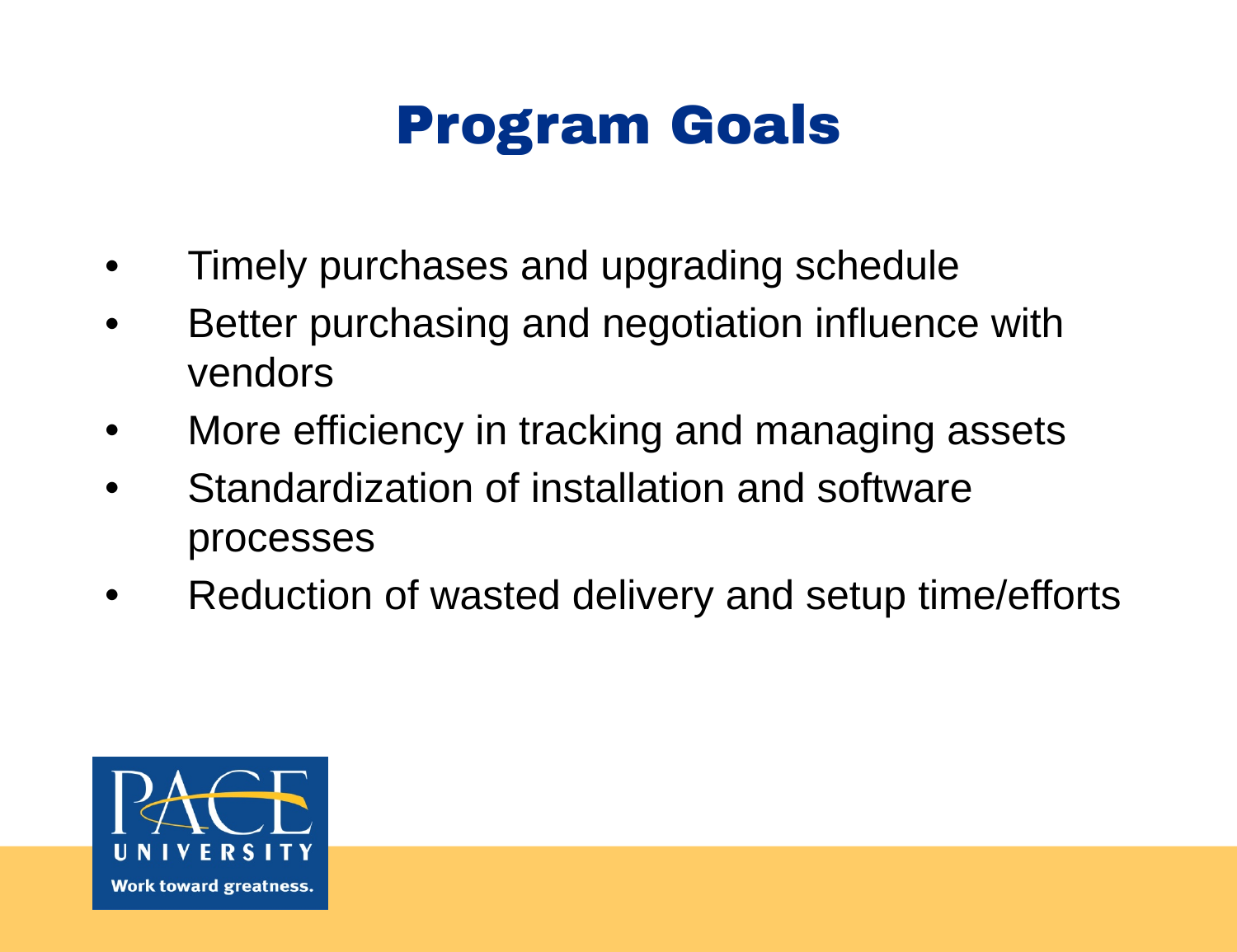

# Program Goals
Timely purchases and upgrading schedule
Better purchasing and negotiation influence with vendors
More efficiency in tracking and managing assets
Standardization of installation and software processes
Reduction of wasted delivery and setup time/efforts